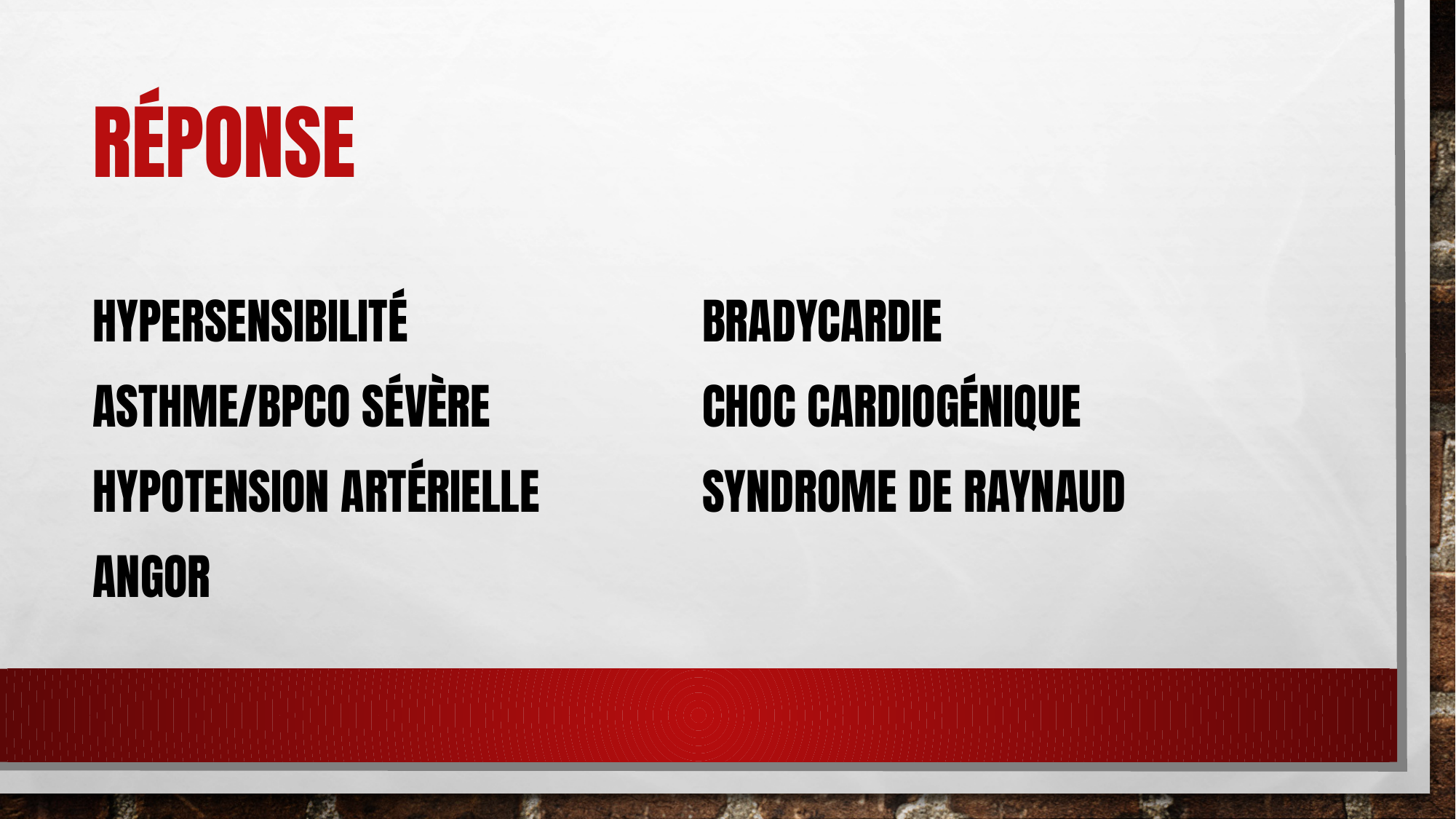

# réponse
Hypersensibilité
Asthme/BPCO sévère
Hypotension artérielle
Angor
Bradycardie
Choc cardiogénique
Syndrome de Raynaud